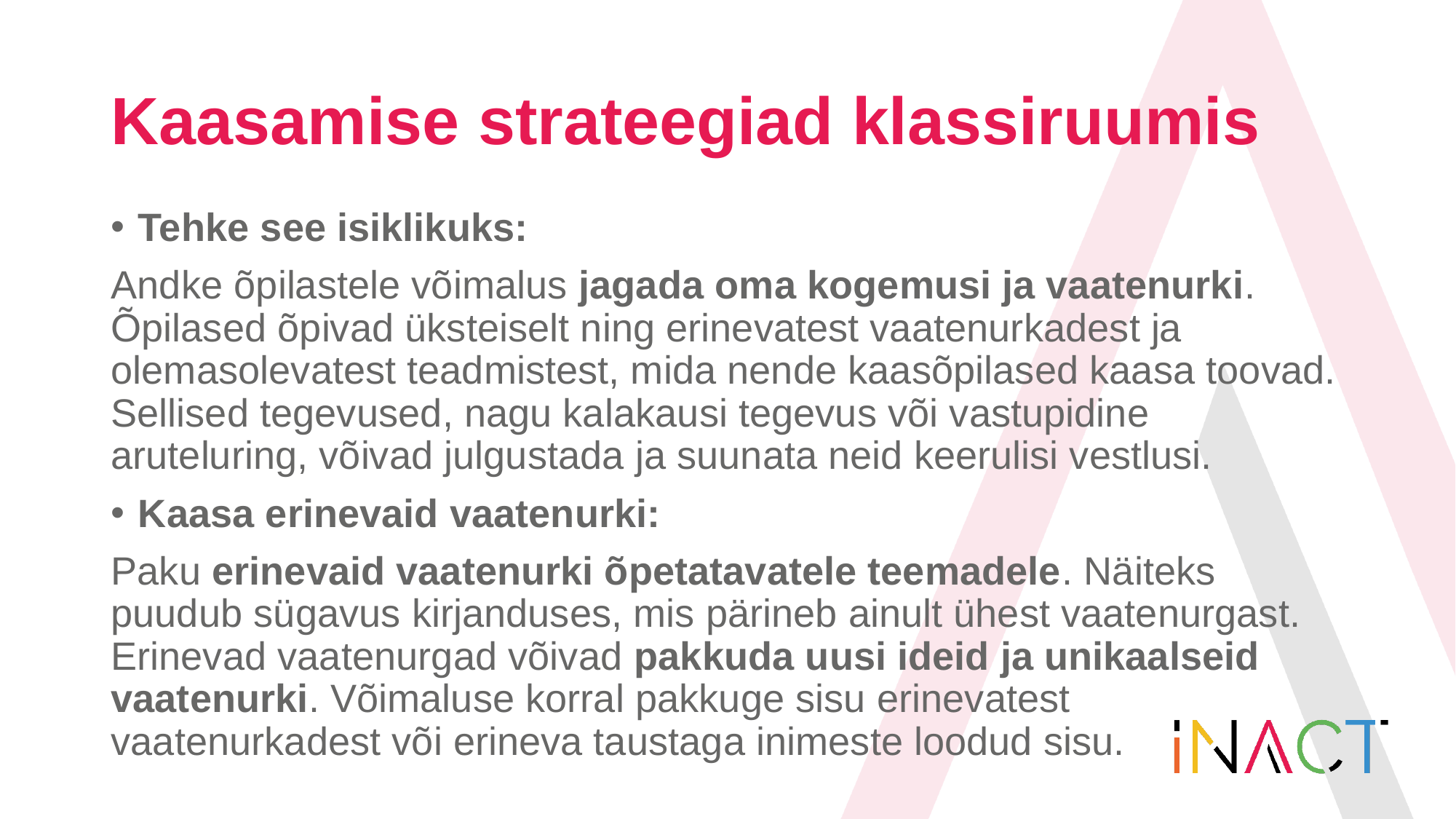

# Kaasamise strateegiad klassiruumis
Tehke see isiklikuks:
Andke õpilastele võimalus jagada oma kogemusi ja vaatenurki. Õpilased õpivad üksteiselt ning erinevatest vaatenurkadest ja olemasolevatest teadmistest, mida nende kaasõpilased kaasa toovad. Sellised tegevused, nagu kalakausi tegevus või vastupidine aruteluring, võivad julgustada ja suunata neid keerulisi vestlusi.
Kaasa erinevaid vaatenurki:
Paku erinevaid vaatenurki õpetatavatele teemadele. Näiteks puudub sügavus kirjanduses, mis pärineb ainult ühest vaatenurgast. Erinevad vaatenurgad võivad pakkuda uusi ideid ja unikaalseid vaatenurki. Võimaluse korral pakkuge sisu erinevatest vaatenurkadest või erineva taustaga inimeste loodud sisu.